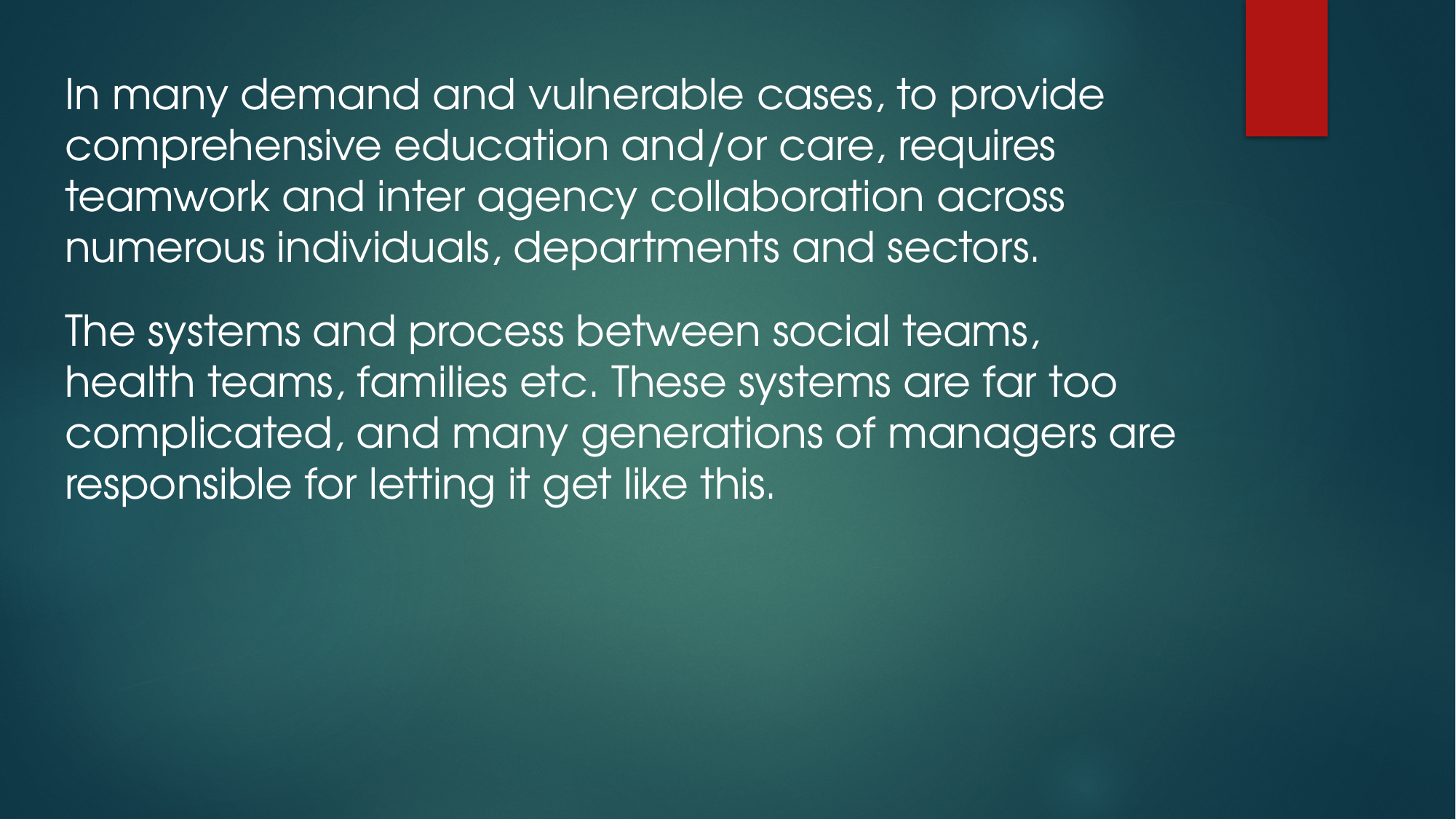

In many demand and vulnerable cases, to provide comprehensive education and/or care, requires teamwork and inter agency collaboration across numerous individuals, departments and sectors.

The systems and process between social teams, health teams, families etc. These systems are far too complicated, and many generations of managers are responsible for letting it get like this.